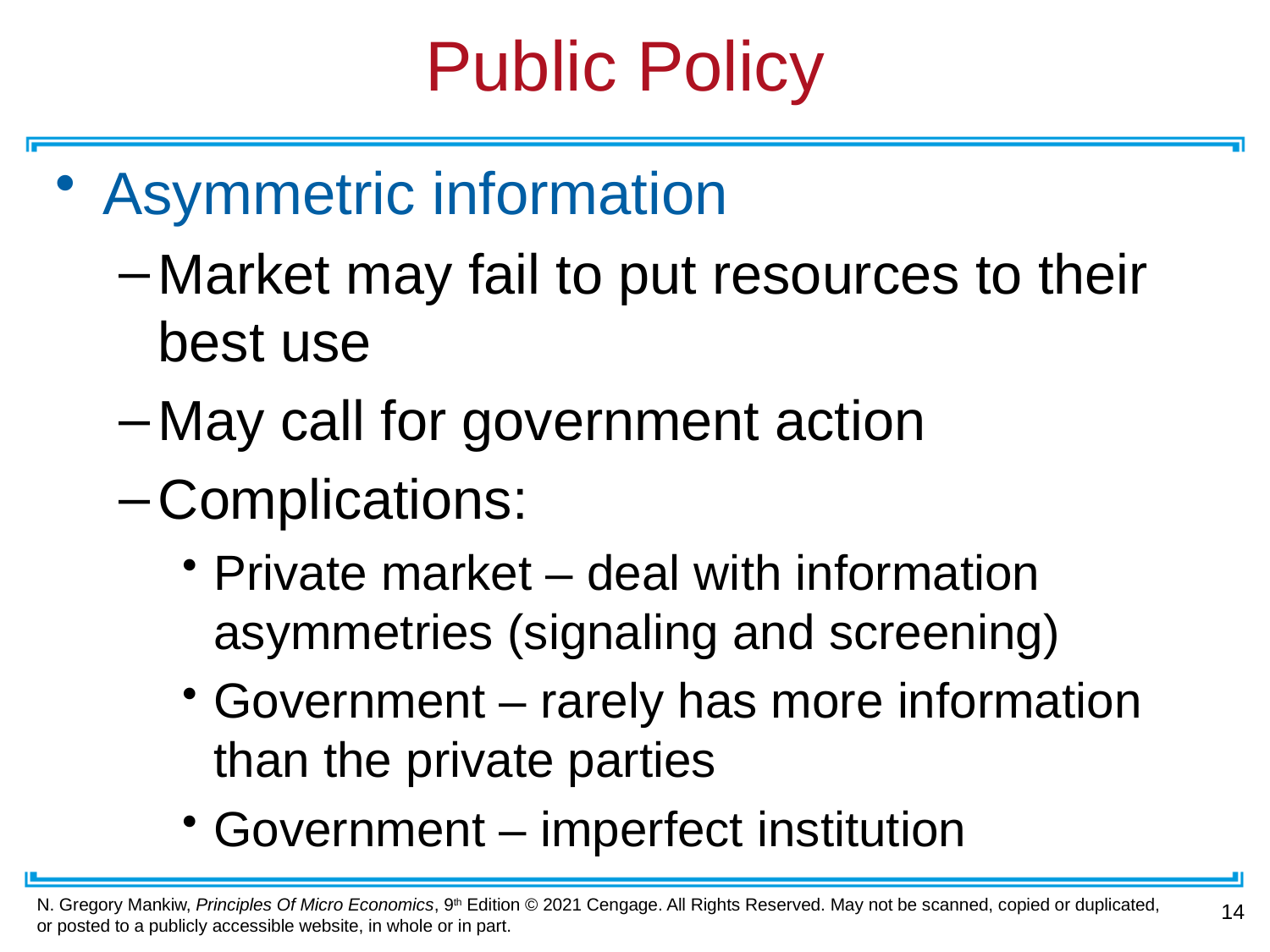

# Public Policy
Asymmetric information
Market may fail to put resources to their best use
May call for government action
Complications:
Private market – deal with information asymmetries (signaling and screening)
Government – rarely has more information than the private parties
Government – imperfect institution
14